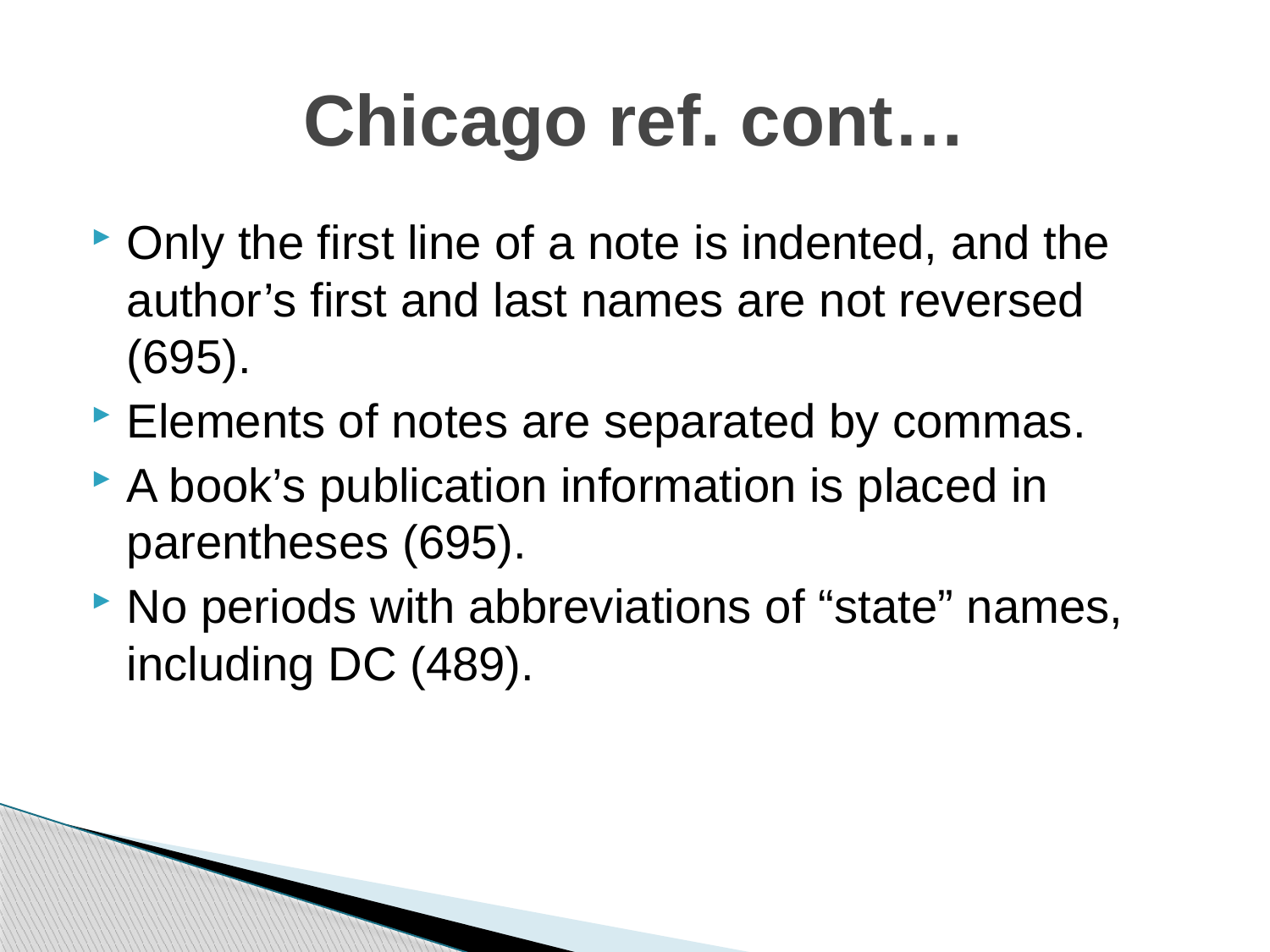

# Chicago ref. cont…
Only the first line of a note is indented, and the author’s first and last names are not reversed (695).
Elements of notes are separated by commas.
A book’s publication information is placed in parentheses (695).
No periods with abbreviations of “state” names, including DC (489).